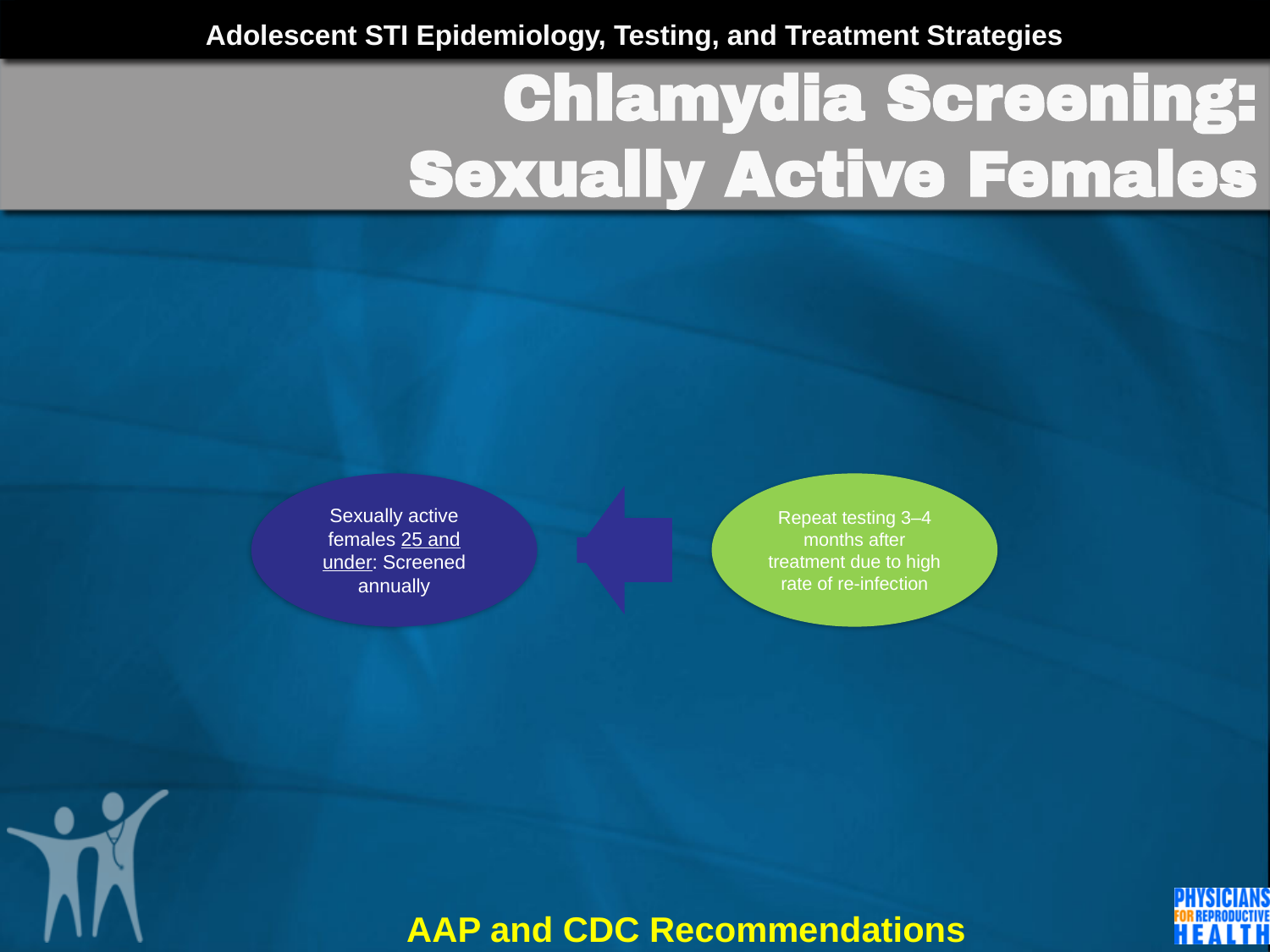

# Chlamydia Screening: Sexually Active Females
Sexually active females 25 and under: Screened annually
Repeat testing 3–4 months after treatment due to high rate of re-infection

AAP and CDC Recommendations